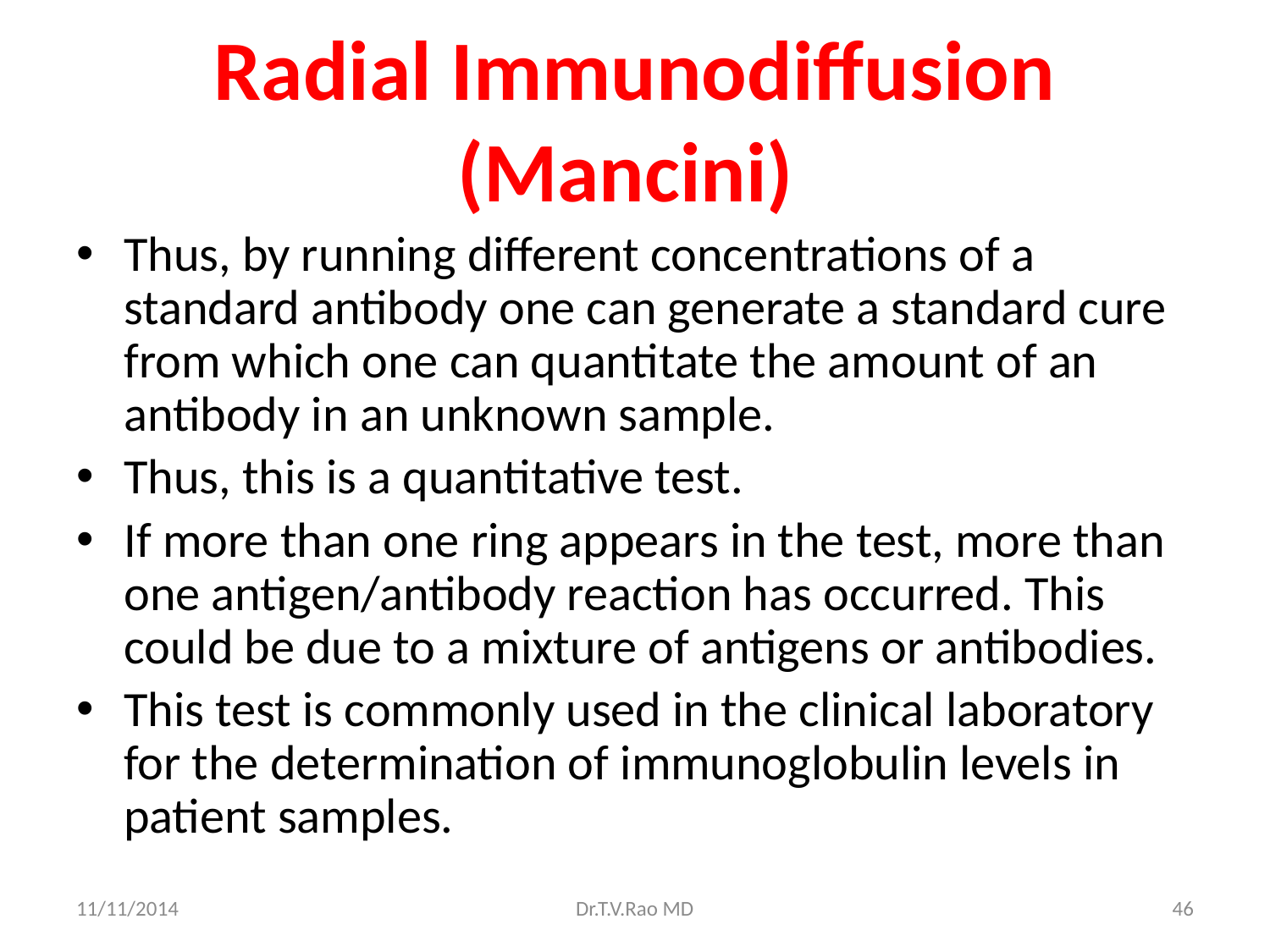

# Radial Immunodiffusion (Mancini)
Thus, by running different concentrations of a standard antibody one can generate a standard cure from which one can quantitate the amount of an antibody in an unknown sample.
Thus, this is a quantitative test.
If more than one ring appears in the test, more than one antigen/antibody reaction has occurred. This could be due to a mixture of antigens or antibodies.
This test is commonly used in the clinical laboratory for the determination of immunoglobulin levels in patient samples.

11/11/2014
Dr.T.V.Rao MD
46